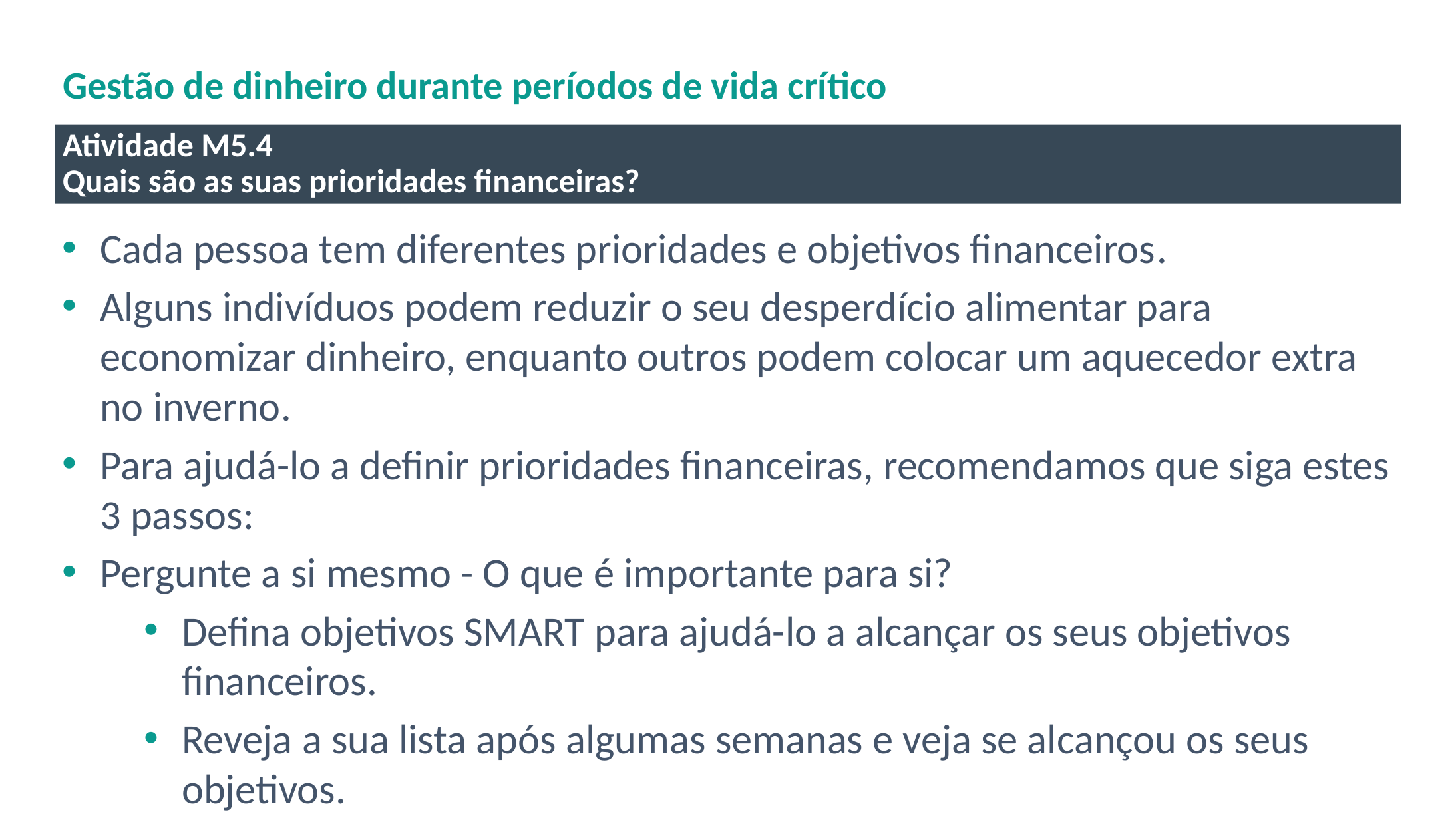

# Gestão de dinheiro durante períodos de vida crítico
Atividade M5.4
Quais são as suas prioridades financeiras?
Cada pessoa tem diferentes prioridades e objetivos financeiros.
Alguns indivíduos podem reduzir o seu desperdício alimentar para economizar dinheiro, enquanto outros podem colocar um aquecedor extra no inverno.
Para ajudá-lo a definir prioridades financeiras, recomendamos que siga estes 3 passos:
Pergunte a si mesmo - O que é importante para si?
Defina objetivos SMART para ajudá-lo a alcançar os seus objetivos financeiros.
Reveja a sua lista após algumas semanas e veja se alcançou os seus objetivos.